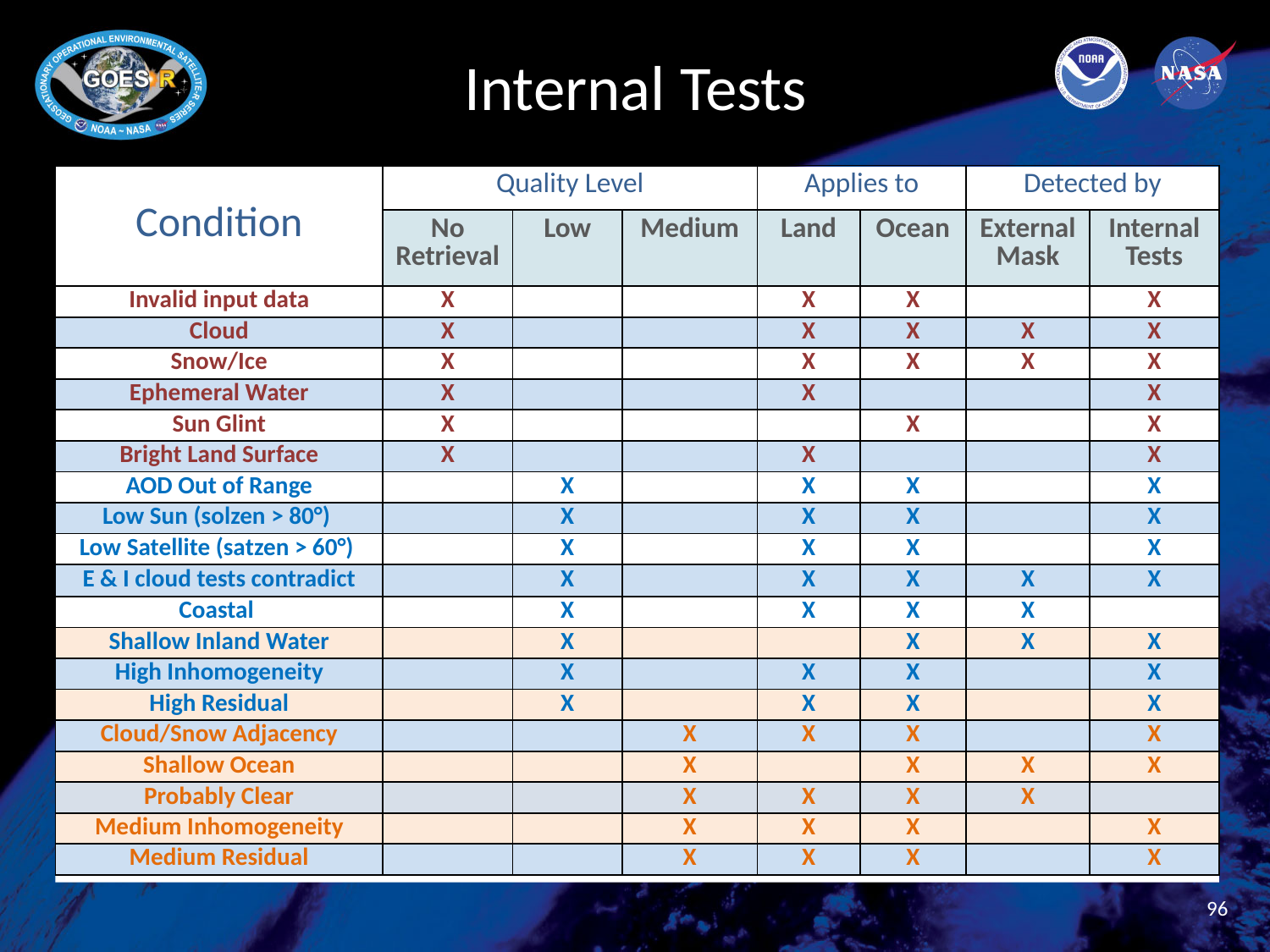

# Internal Tests
| Condition | Quality Level |  |  | Applies to |  | Detected by |  |
| --- | --- | --- | --- | --- | --- | --- | --- |
|  | No Retrieval | Low | Medium | Land | Ocean | External Mask | Internal Tests |
| Invalid input data | X |  |  | X | X |  | X |
| Cloud | X |  |  | X | X | X | X |
| Snow/Ice | X |  |  | X | X | X | X |
| Ephemeral Water | X |  |  | X |  |  | X |
| Sun Glint | X |  |  |  | X |  | X |
| Bright Land Surface | X |  |  | X |  |  | X |
| AOD Out of Range |  | X |  | X | X |  | X |
| Low Sun (solzen > 80°) |  | X |  | X | X |  | X |
| Low Satellite (satzen > 60°) |  | X |  | X | X |  | X |
| E & I cloud tests contradict |  | X |  | X | X | X | X |
| Coastal |  | X |  | X | X | X |  |
| Shallow Inland Water |  | X |  |  | X | X | X |
| High Inhomogeneity |  | X |  | X | X |  | X |
| High Residual |  | X |  | X | X |  | X |
| Cloud/Snow Adjacency |  |  | X | X | X |  | X |
| Shallow Ocean |  |  | X |  | X | X | X |
| Probably Clear |  |  | X | X | X | X |  |
| Medium Inhomogeneity |  |  | X | X | X |  | X |
| Medium Residual |  |  | X | X | X |  | X |

96